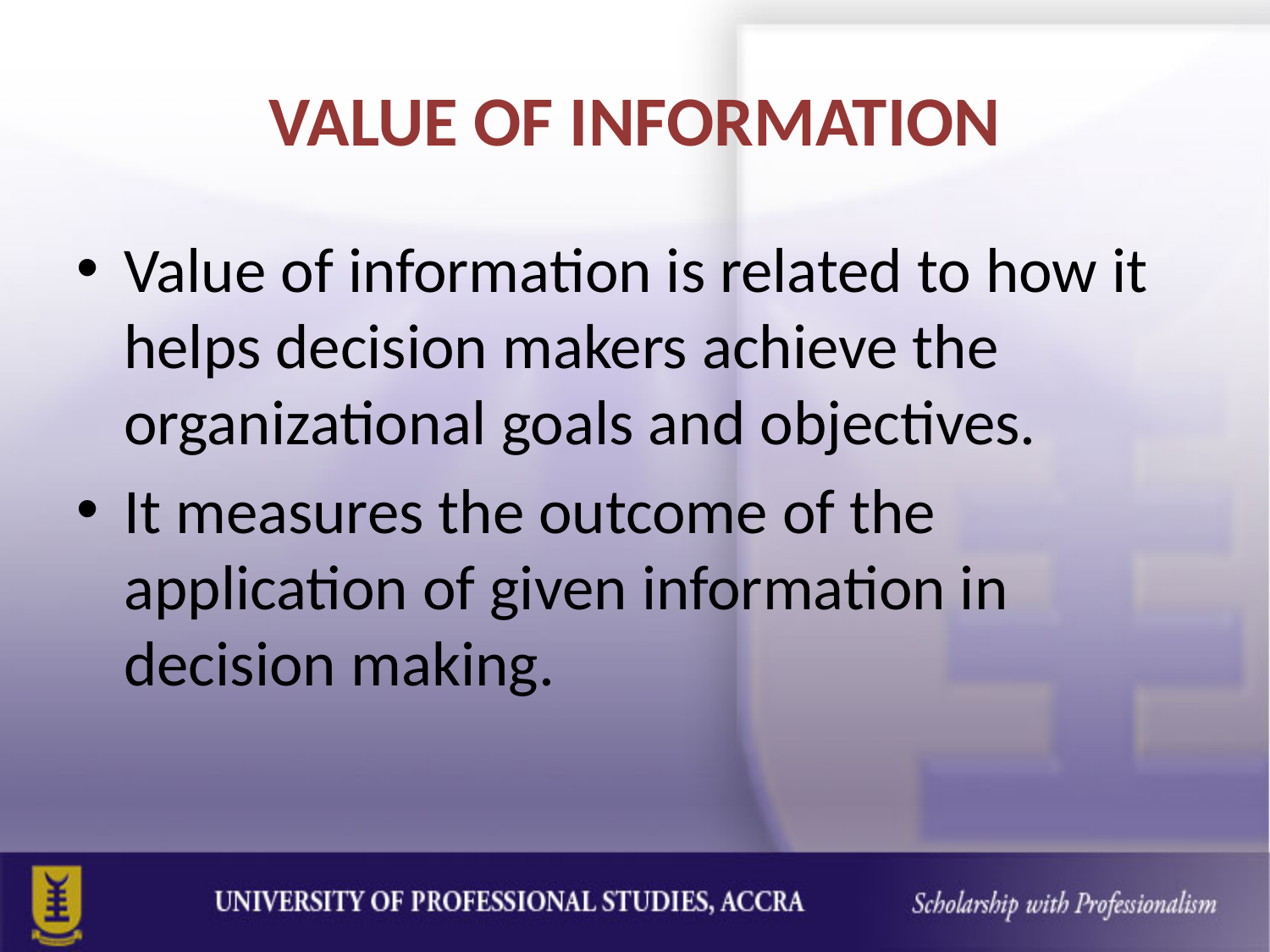

# VALUE OF INFORMATION
Value of information is related to how it helps decision makers achieve the  organizational goals and objectives.
It measures the outcome of the application of given information in decision making.